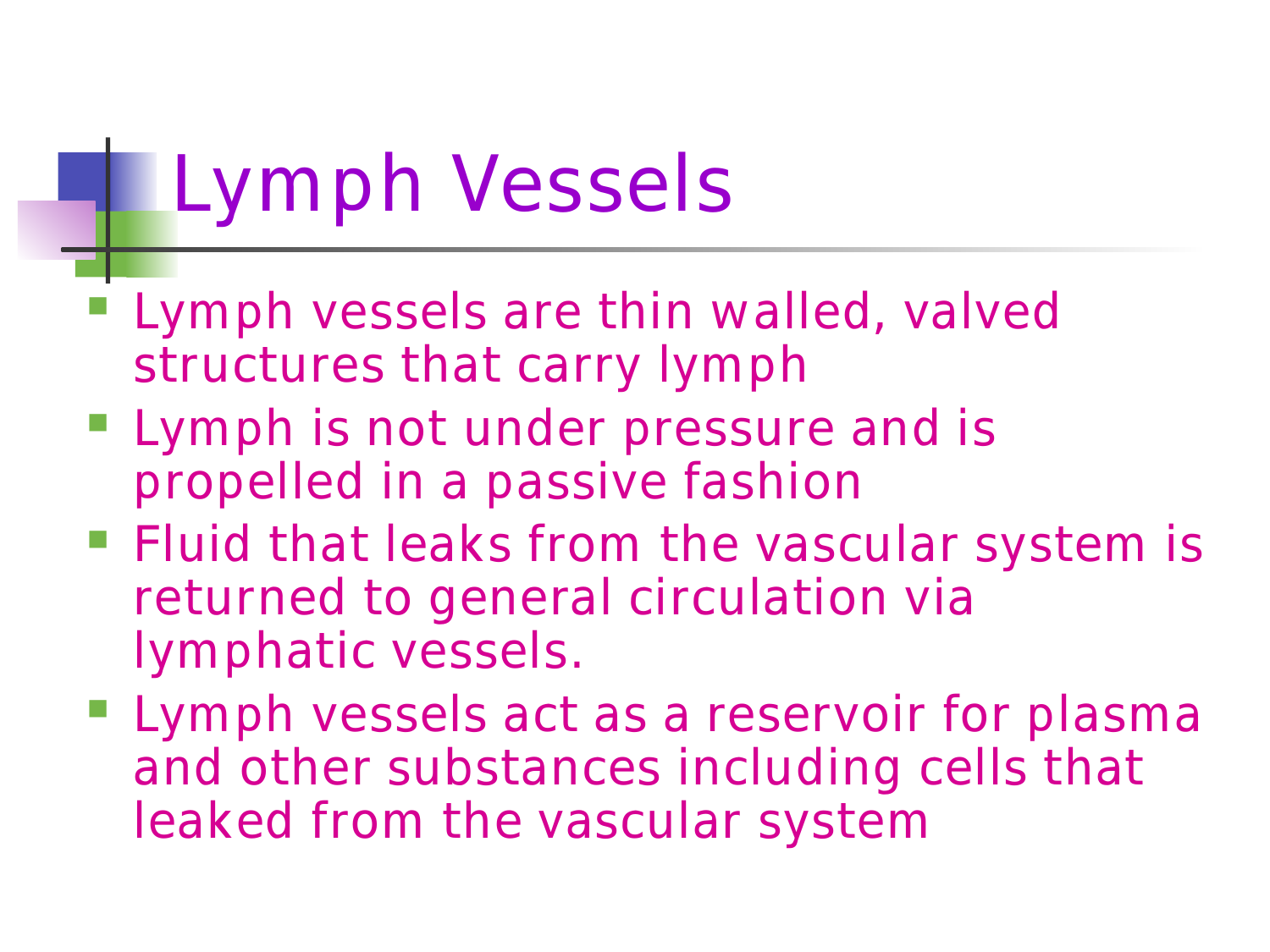

# Lymph Vessels
Lymph vessels are thin walled, valved structures that carry lymph
Lymph is not under pressure and is propelled in a passive fashion
Fluid that leaks from the vascular system is returned to general circulation via lymphatic vessels.
Lymph vessels act as a reservoir for plasma and other substances including cells that leaked from the vascular system